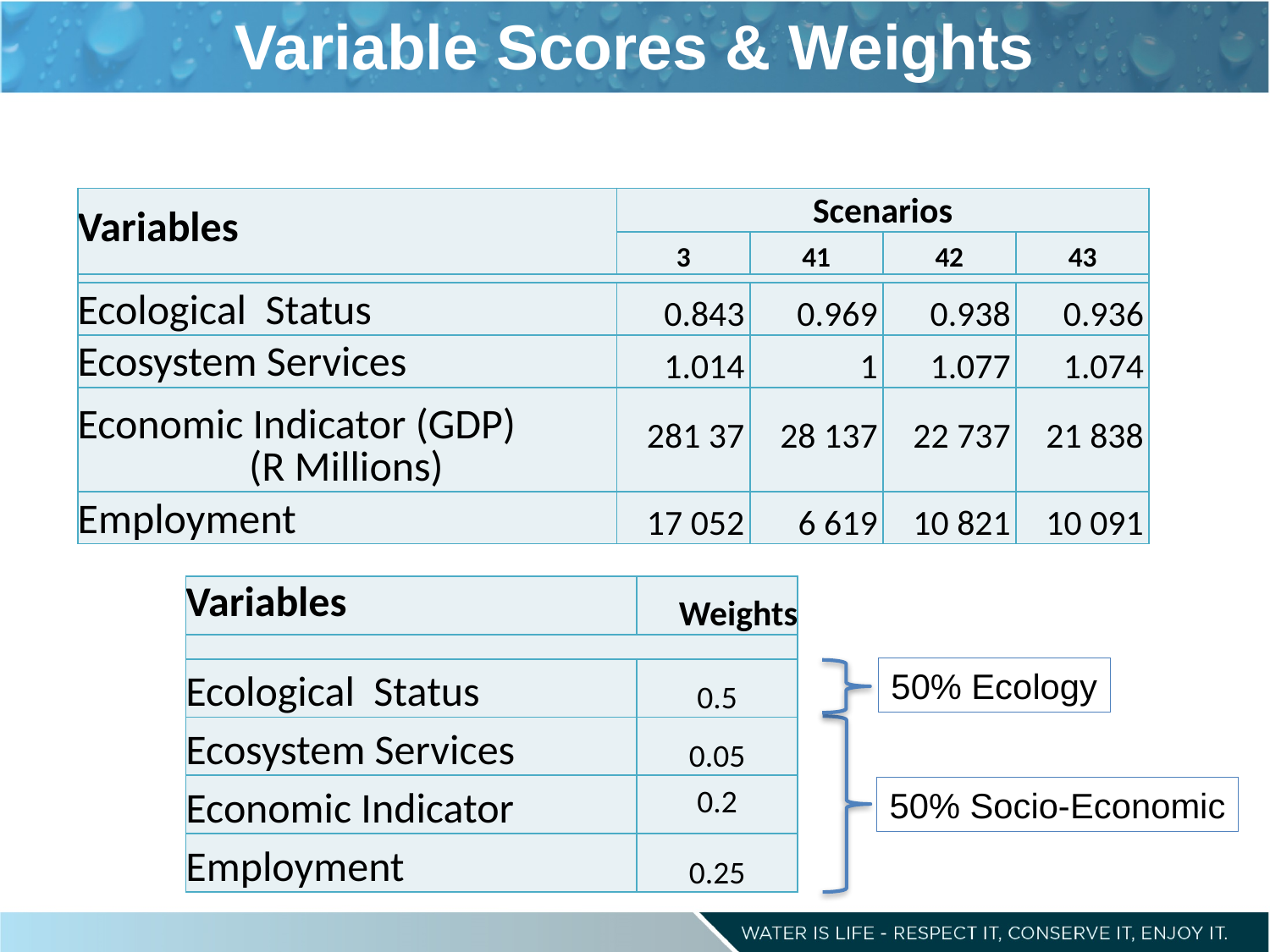

# Variable Scores & Weights
| Variables | Scenarios |  |  |  |
| --- | --- | --- | --- | --- |
|  | 3 | 41 | 42 | 43 |
|  |  |  |  |  |
| Ecological Status | 0.843 | 0.969 | 0.938 | 0.936 |
| Ecosystem Services | 1.014 | 1 | 1.077 | 1.074 |
| Economic Indicator (GDP) (R Millions) | 281 37 | 28 137 | 22 737 | 21 838 |
| Employment | 17 052 | 6 619 | 10 821 | 10 091 |
| Variables | Weights |
| --- | --- |
|  |  |
| Ecological Status | 0.5 |
| Ecosystem Services | 0.05 |
| Economic Indicator | 0.2 |
| Employment | 0.25 |
50% Ecology

50% Socio-Economic